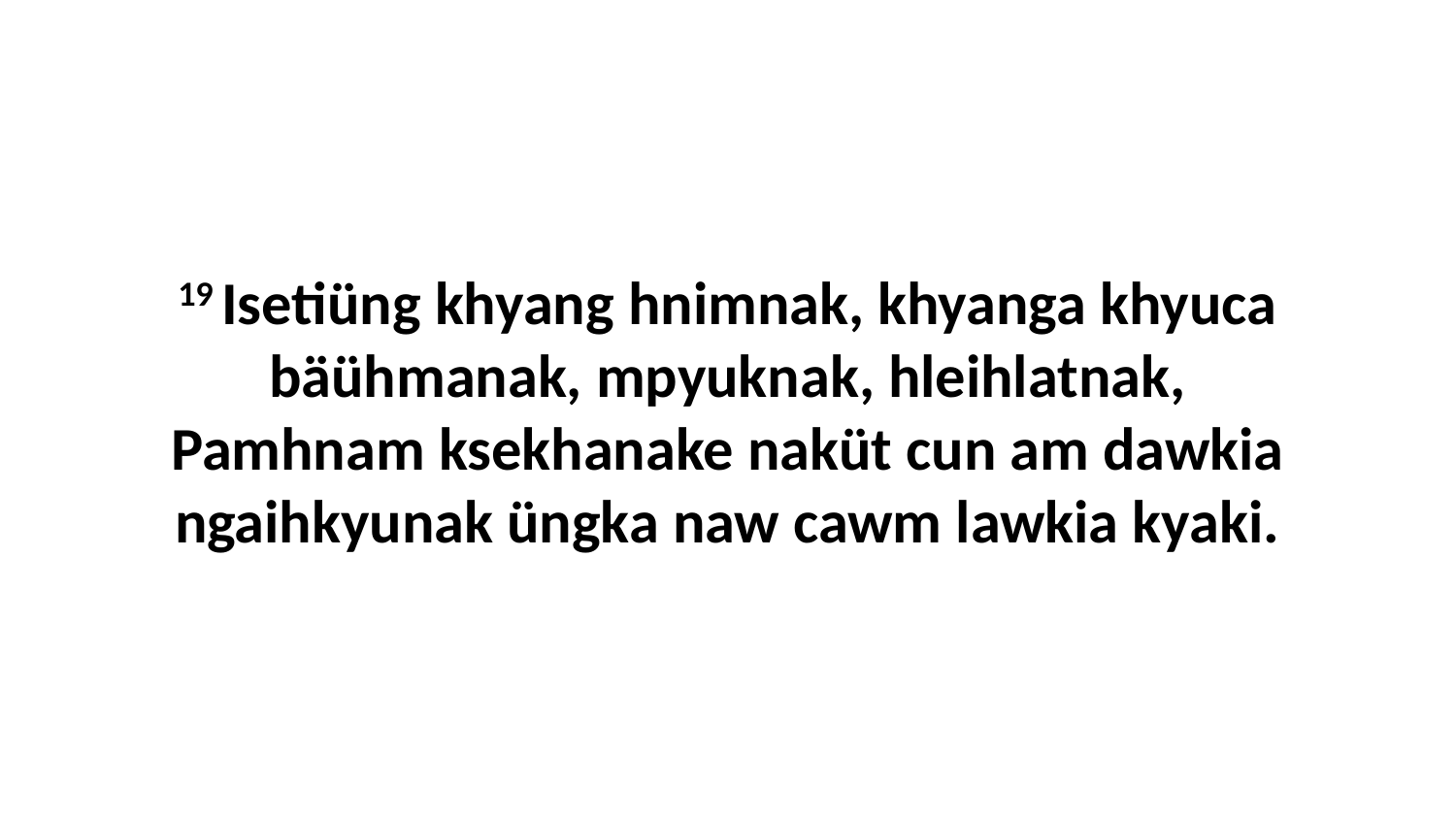

19 Isetiüng khyang hnimnak, khyanga khyuca bäühmanak, mpyuknak, hleihlatnak, Pamhnam ksekhanake naküt cun am dawkia ngaihkyunak üngka naw cawm lawkia kyaki.